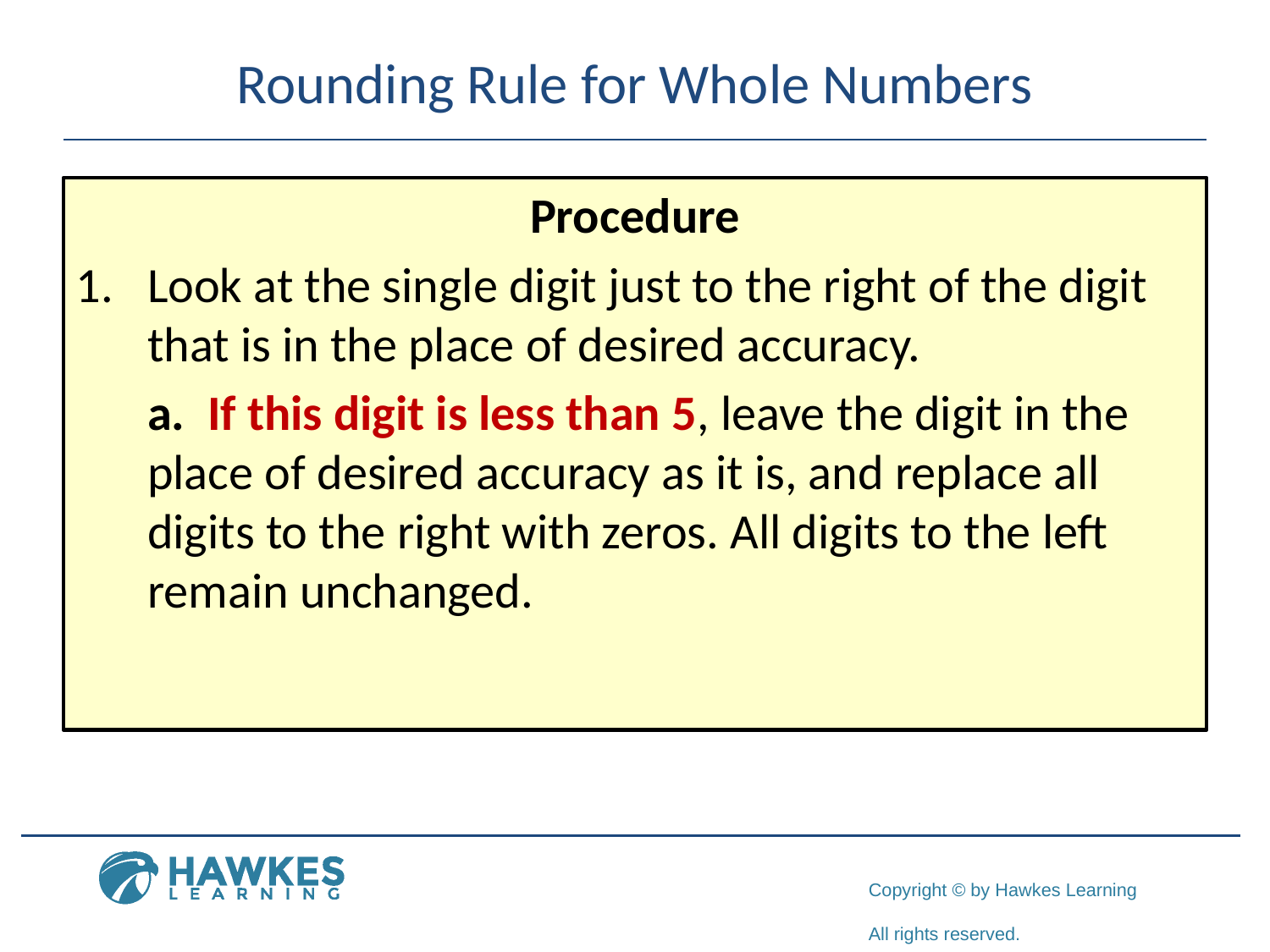

# Rounding Rule for Whole Numbers
Procedure
Look at the single digit just to the right of the digit that is in the place of desired accuracy.
	a.  If this digit is less than 5, leave the digit in the 	place of desired accuracy as it is, and replace all 	digits to the right with zeros. All digits to the left 	remain unchanged.